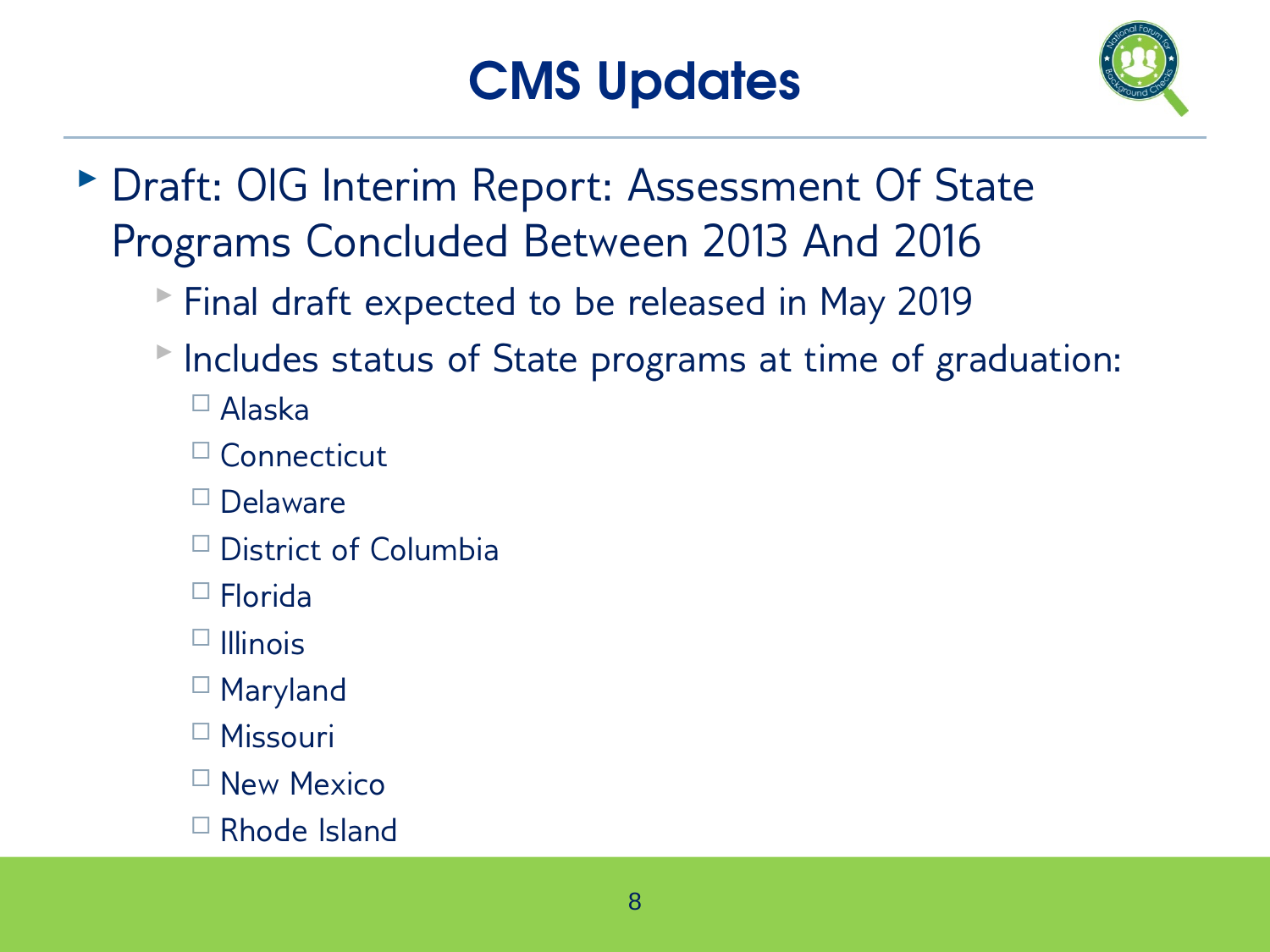

# CMS Updates
Draft: OIG Interim Report: Assessment Of State Programs Concluded Between 2013 And 2016
Final draft expected to be released in May 2019
Includes status of State programs at time of graduation:
Alaska
Connecticut
Delaware
District of Columbia
Florida
Illinois
Maryland
Missouri
New Mexico
Rhode Island

8